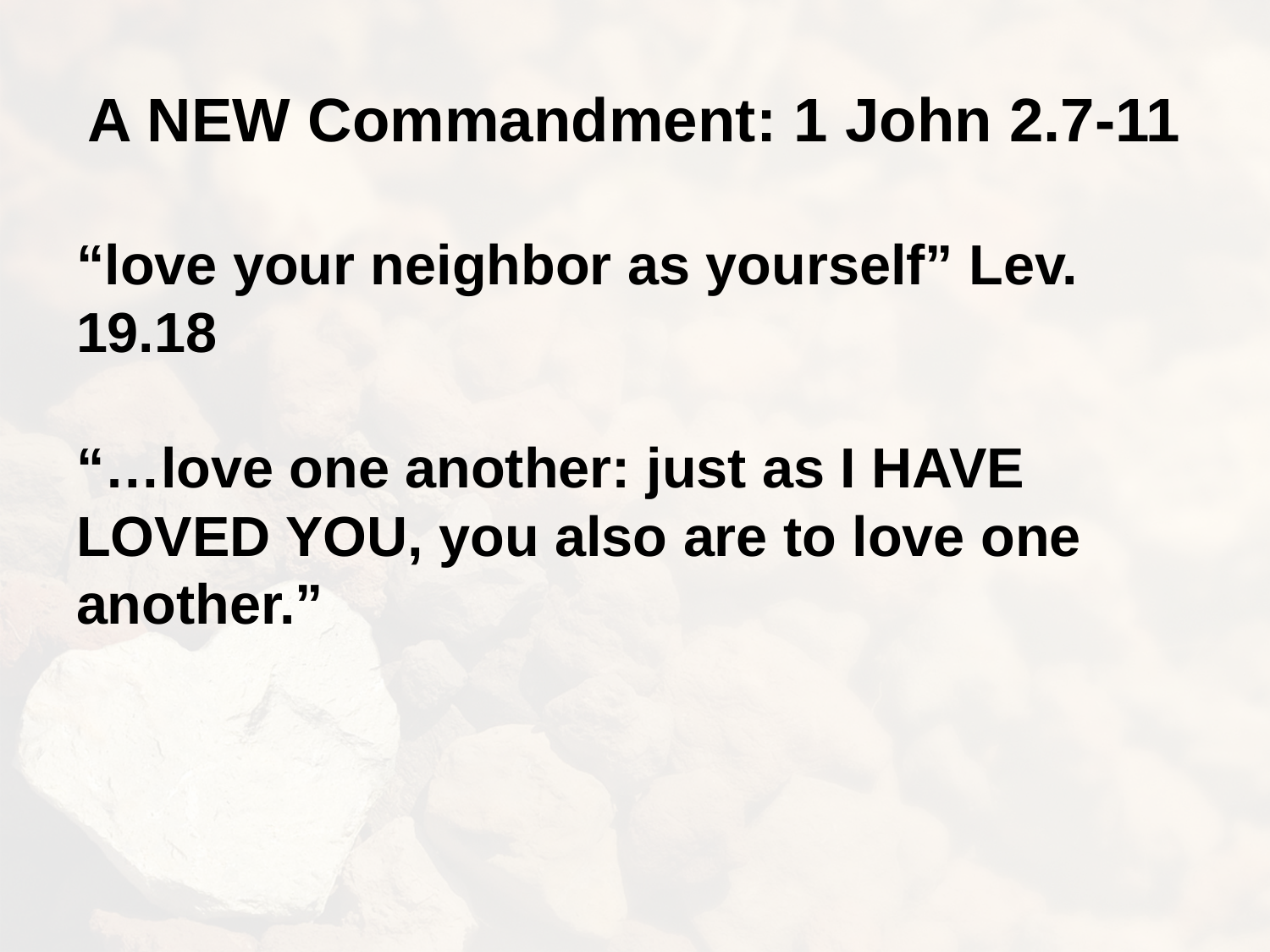

# A NEW Commandment: 1 John 2.7-11
“love your neighbor as yourself” Lev. 19.18

“…love one another: just as I HAVE LOVED YOU, you also are to love one another.”